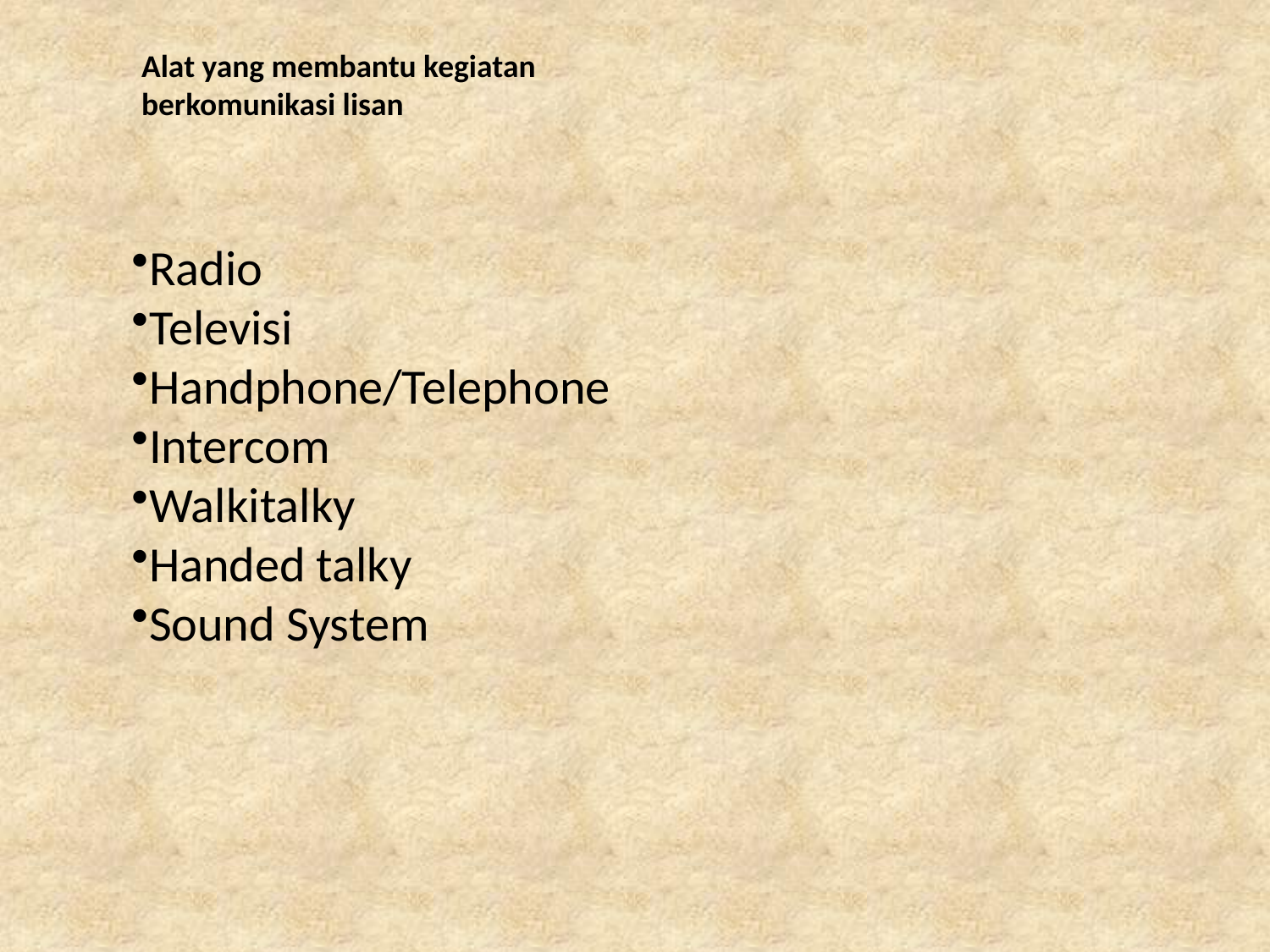

Alat yang membantu kegiatan berkomunikasi lisan
Radio
Televisi
Handphone/Telephone
Intercom
Walkitalky
Handed talky
Sound System